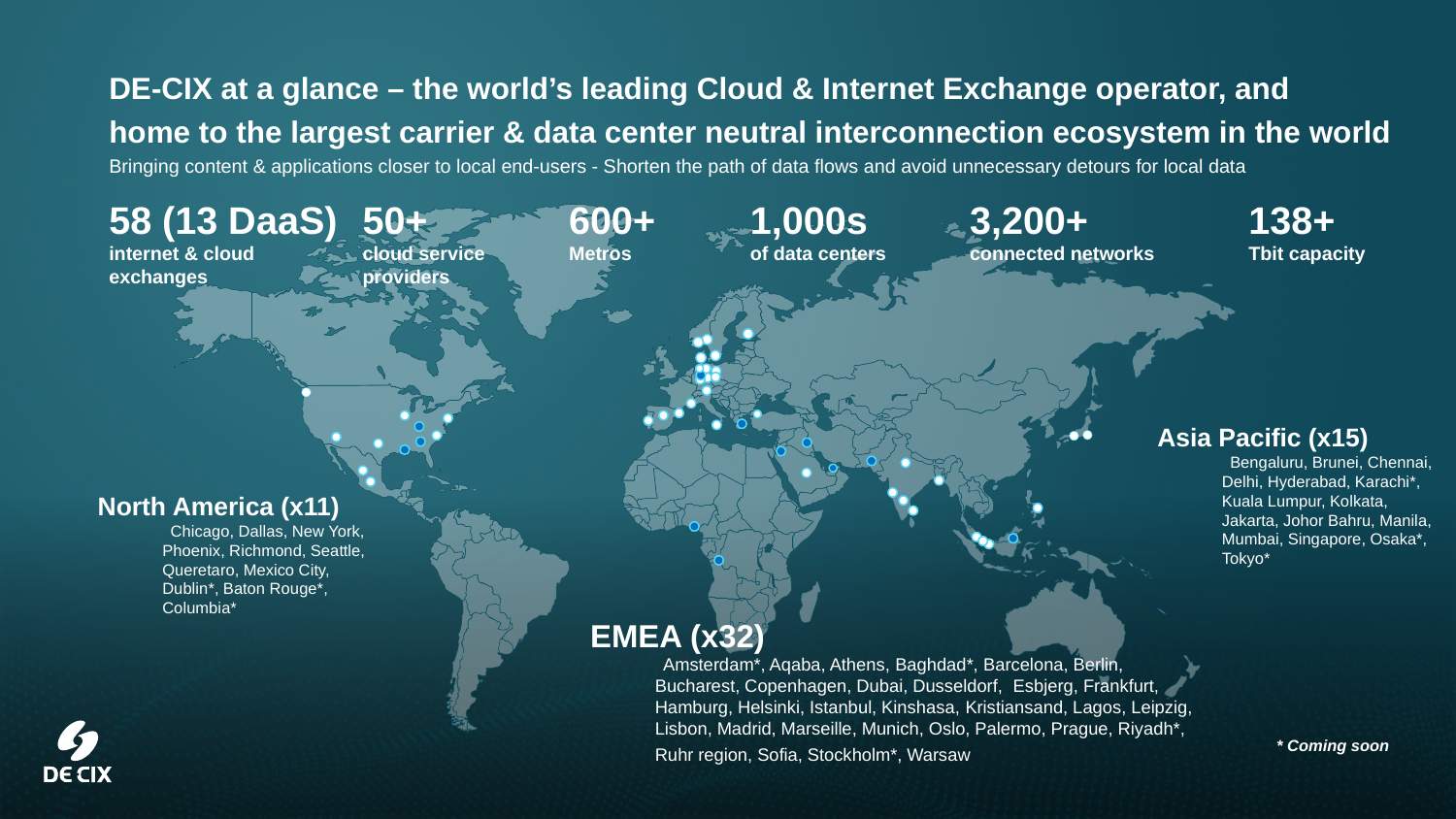

DE-CIX at a glance – the world’s leading Cloud & Internet Exchange operator, and
home to the largest carrier & data center neutral interconnection ecosystem in the world
Bringing content & applications closer to local end-users - Shorten the path of data flows and avoid unnecessary detours for local data

58 (13 DaaS)
internet & cloud
exchanges
50+
cloud service providers
600+
Metros
1,000s
of data centers
3,200+
connected networks
138+
Tbit capacity

Asia Pacific (x15)
Bengaluru, Brunei, Chennai, Delhi, Hyderabad, Karachi*, Kuala Lumpur, Kolkata, Jakarta, Johor Bahru, Manila, Mumbai, Singapore, Osaka*, Tokyo*

North America (x11)
Chicago, Dallas, New York,
Phoenix, Richmond, Seattle,
Queretaro, Mexico City, Dublin*, Baton Rouge*, Columbia*
EMEA (x32)
Amsterdam*, Aqaba, Athens, Baghdad*, Barcelona, Berlin, Bucharest, Copenhagen, Dubai, Dusseldorf,  Esbjerg, Frankfurt, Hamburg, Helsinki, Istanbul, Kinshasa, Kristiansand, Lagos, Leipzig, Lisbon, Madrid, Marseille, Munich, Oslo, Palermo, Prague, Riyadh*, Ruhr region, Sofia, Stockholm*, Warsaw

* Coming soon